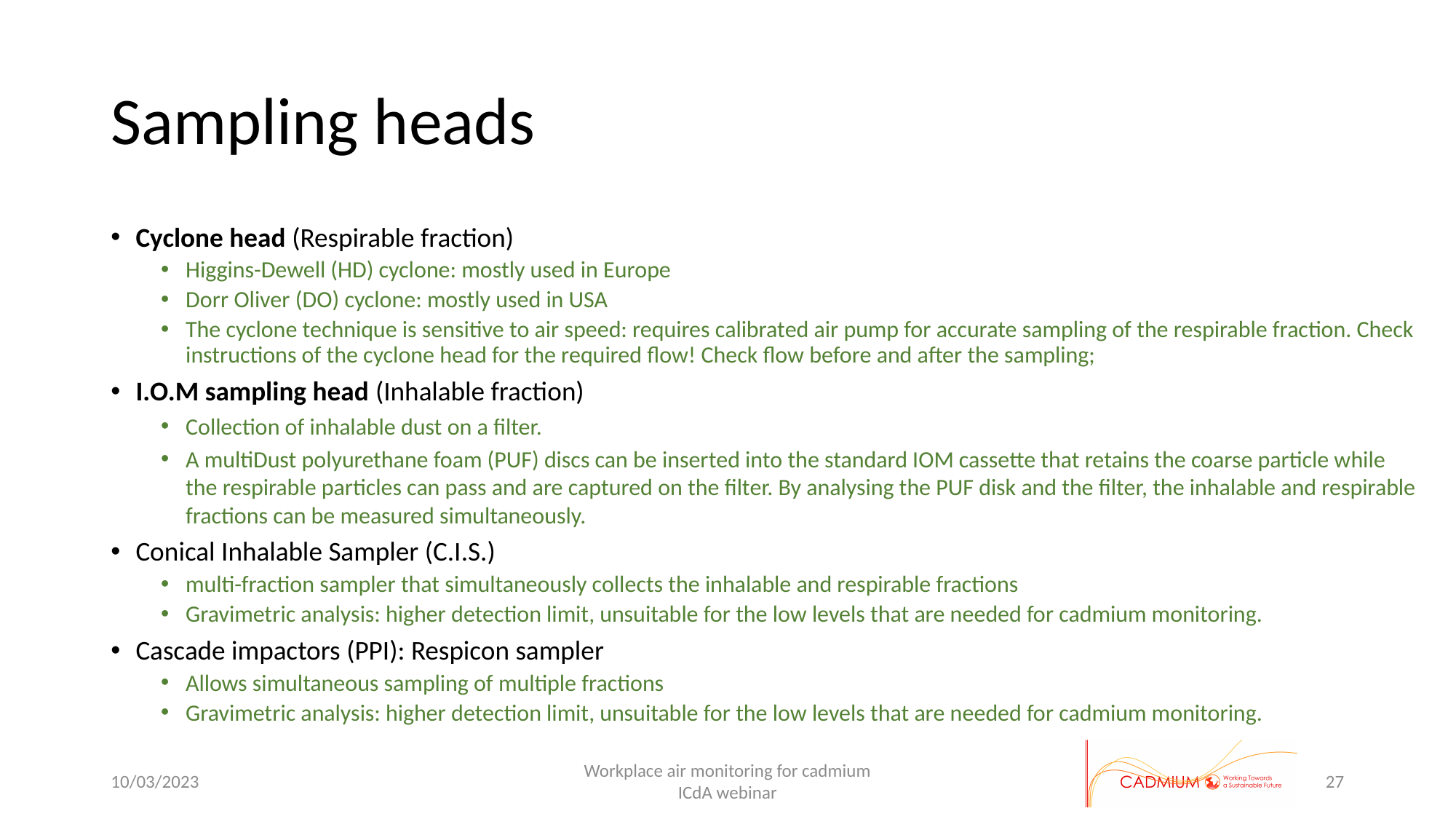

# Sampling heads
Cyclone head (Respirable fraction)
Higgins-Dewell (HD) cyclone: mostly used in Europe
Dorr Oliver (DO) cyclone: mostly used in USA
The cyclone technique is sensitive to air speed: requires calibrated air pump for accurate sampling of the respirable fraction. Check instructions of the cyclone head for the required flow! Check flow before and after the sampling;
I.O.M sampling head (Inhalable fraction)
Collection of inhalable dust on a filter.
A multiDust polyurethane foam (PUF) discs can be inserted into the standard IOM cassette that retains the coarse particle while the respirable particles can pass and are captured on the filter. By analysing the PUF disk and the filter, the inhalable and respirable fractions can be measured simultaneously.
Conical Inhalable Sampler (C.I.S.)
multi-fraction sampler that simultaneously collects the inhalable and respirable fractions
Gravimetric analysis: higher detection limit, unsuitable for the low levels that are needed for cadmium monitoring.
Cascade impactors (PPI): Respicon sampler
Allows simultaneous sampling of multiple fractions
Gravimetric analysis: higher detection limit, unsuitable for the low levels that are needed for cadmium monitoring.
10/03/2023
Workplace air monitoring for cadmium
ICdA webinar
27